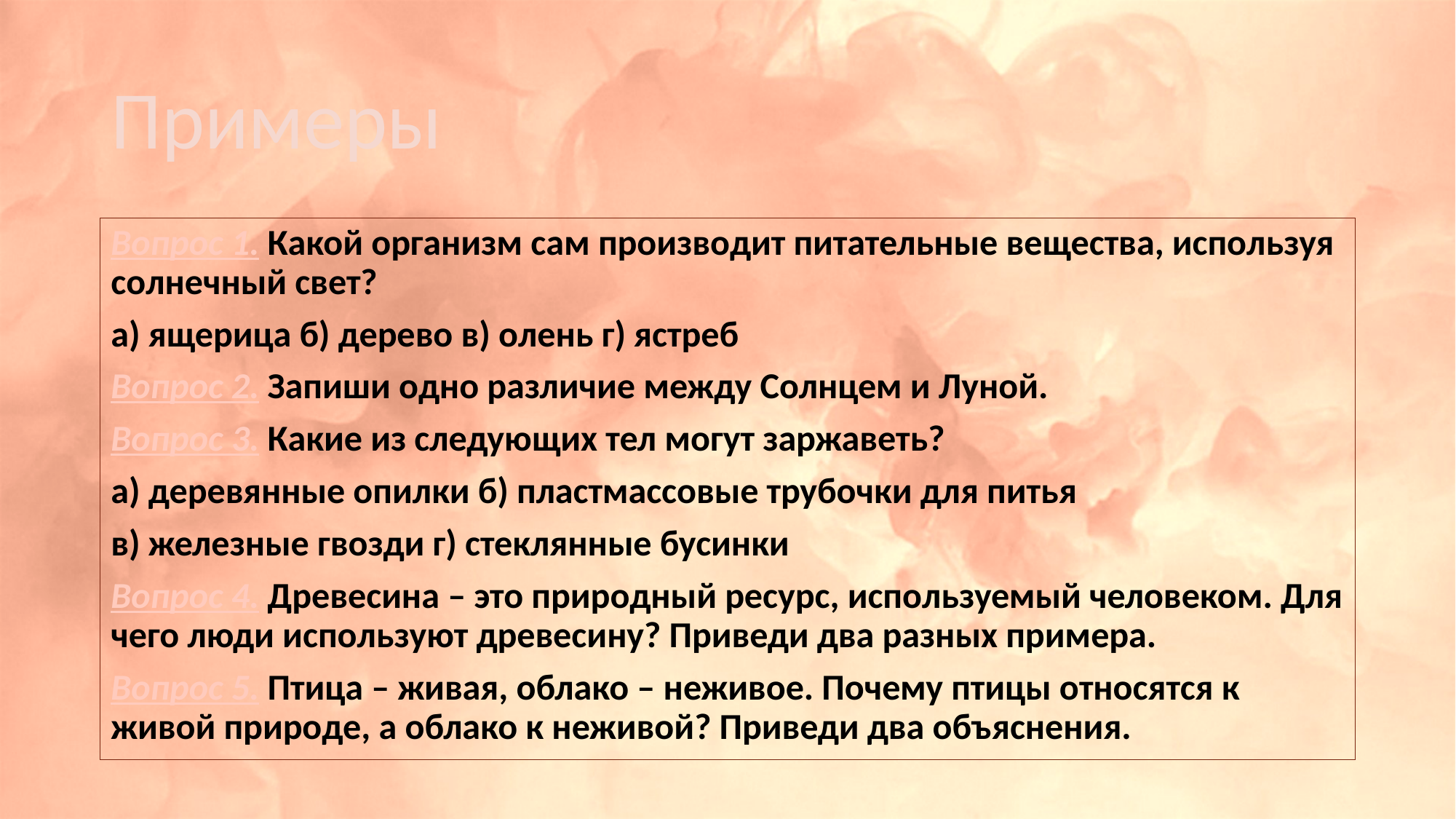

# Примеры
Вопрос 1. Какой организм сам производит питательные вещества, используя солнечный свет?
а) ящерица б) дерево в) олень г) ястреб
Вопрос 2. Запиши одно различие между Солнцем и Луной.
Вопрос 3. Какие из следующих тел могут заржаветь?
а) деревянные опилки б) пластмассовые трубочки для питья
в) железные гвозди г) стеклянные бусинки
Вопрос 4. Древесина – это природный ресурс, используемый человеком. Для чего люди используют древесину? Приведи два разных примера.
Вопрос 5. Птица – живая, облако – неживое. Почему птицы относятся к живой природе, а облако к неживой? Приведи два объяснения.